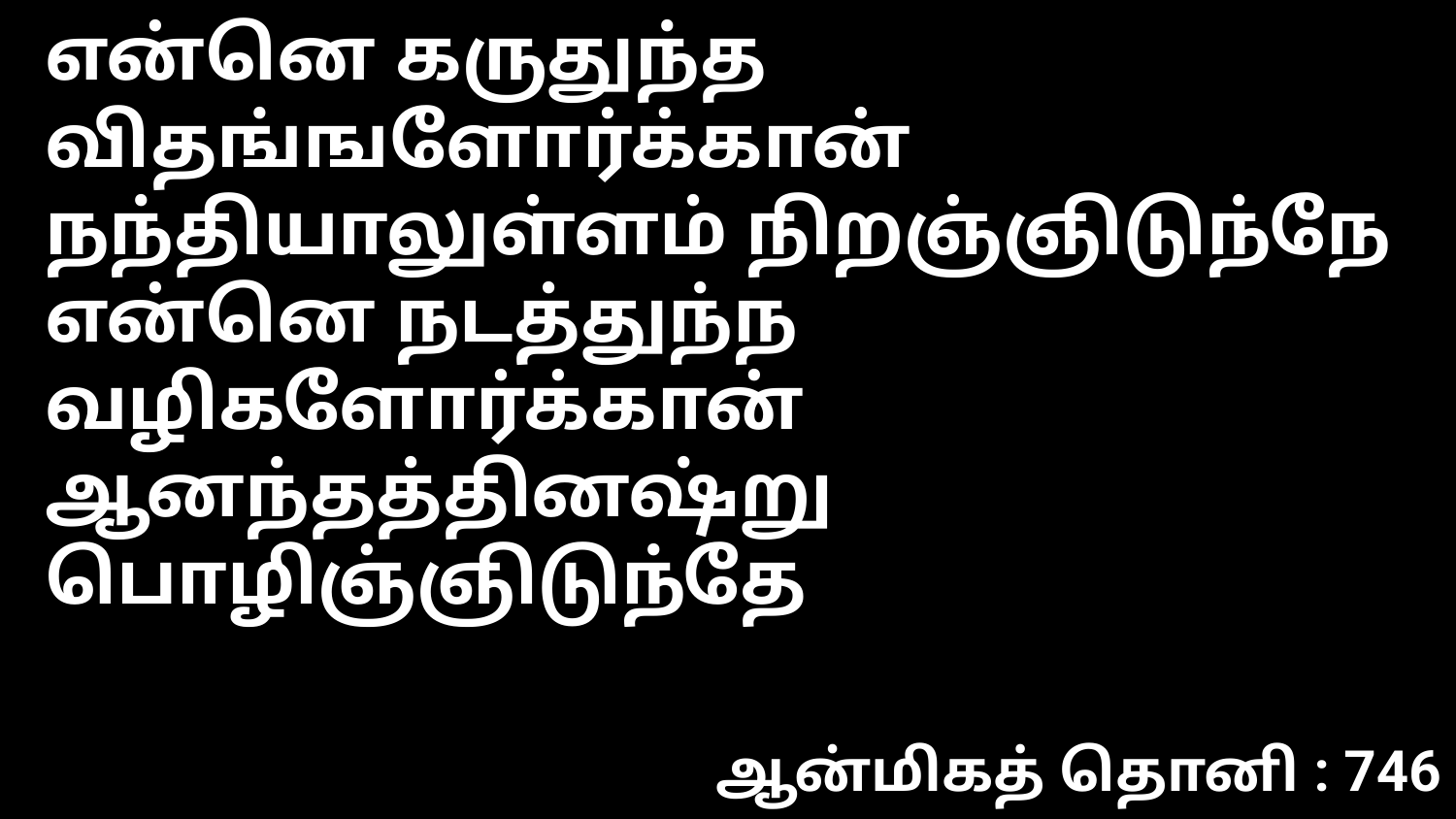

என்னெ கருதுந்த விதங்ஙளோர்க்கான்
நந்தியாலுள்ளம் நிறஞ்ஞிடுந்நே
என்னெ நடத்துந்ந வழிகளோர்க்கான்
ஆனந்தத்தினஷ்று பொழிஞ்ஞிடுந்தே

ஆன்மிகத் தொனி : 746